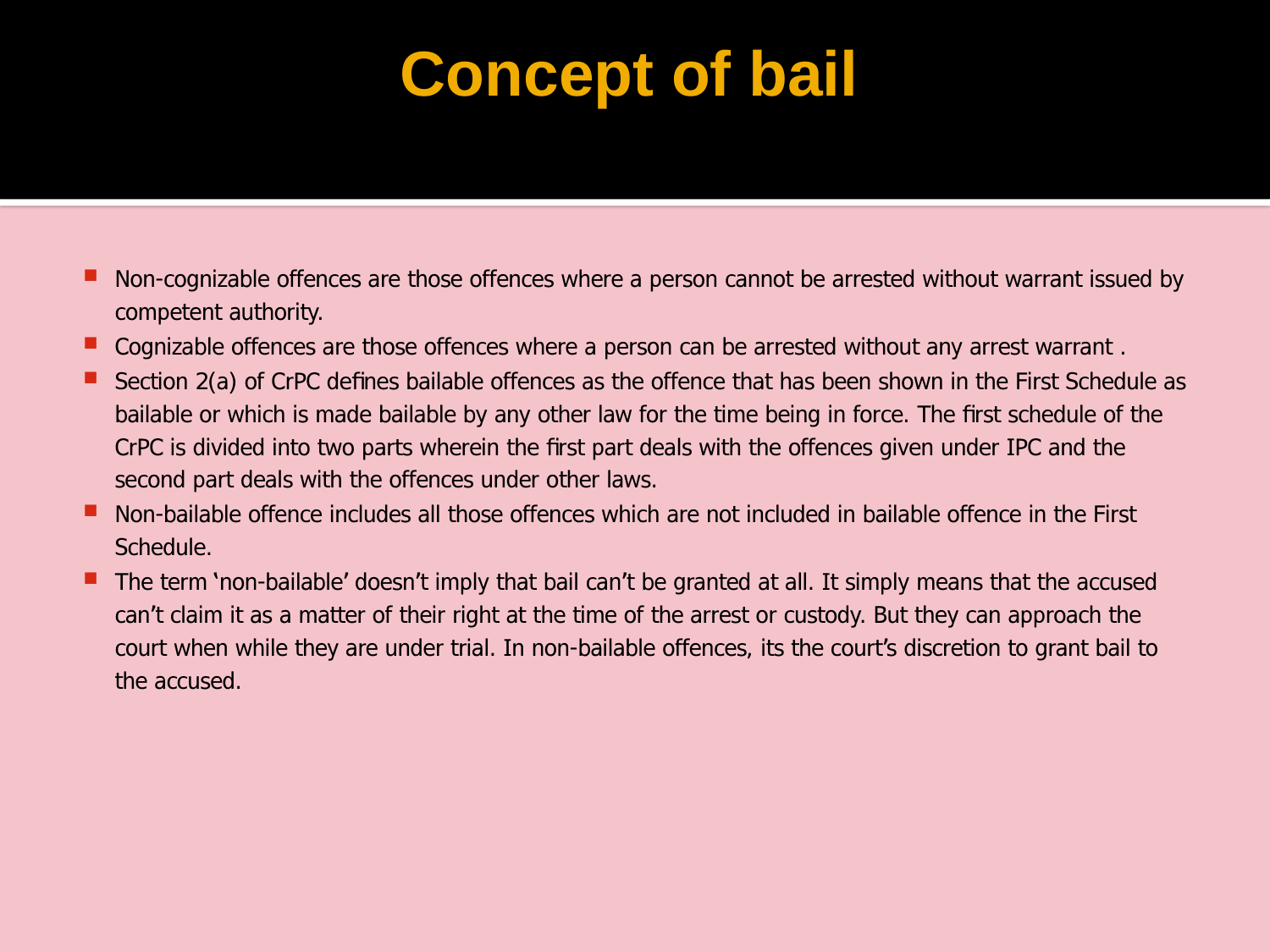

# Concept of bail
Non-cognizable offences are those offences where a person cannot be arrested without warrant issued by competent authority.
Cognizable offences are those offences where a person can be arrested without any arrest warrant .
Section 2(a) of CrPC defines bailable offences as the offence that has been shown in the First Schedule as bailable or which is made bailable by any other law for the time being in force. The first schedule of the CrPC is divided into two parts wherein the first part deals with the offences given under IPC and the second part deals with the offences under other laws.
Non-bailable offence includes all those offences which are not included in bailable offence in the First Schedule.
The term ‘non-bailable’ doesn’t imply that bail can’t be granted at all. It simply means that the accused can’t claim it as a matter of their right at the time of the arrest or custody. But they can approach the court when while they are under trial. In non-bailable offences, its the court’s discretion to grant bail to the accused.